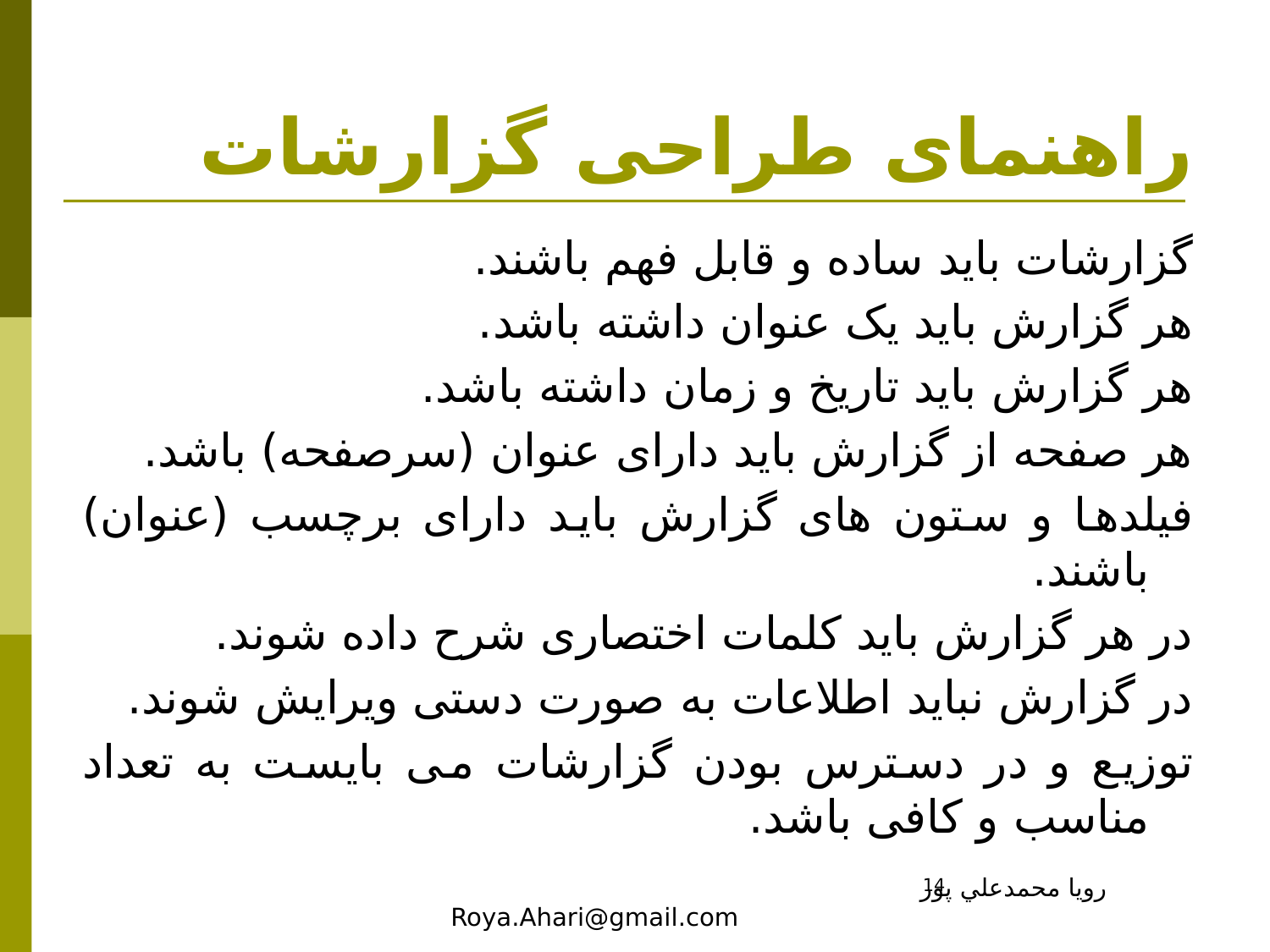

# راهنمای طراحی گزارشات
گزارشات باید ساده و قابل فهم باشند.
هر گزارش باید یک عنوان داشته باشد.
هر گزارش باید تاریخ و زمان داشته باشد.
هر صفحه از گزارش باید دارای عنوان (سرصفحه) باشد.
فیلدها و ستون های گزارش باید دارای برچسب (عنوان) باشند.
در هر گزارش باید کلمات اختصاری شرح داده شوند.
در گزارش نباید اطلاعات به صورت دستی ویرایش شوند.
توزیع و در دسترس بودن گزارشات می بایست به تعداد مناسب و کافی باشد.
رويا محمدعلي پور                                                                                                            Roya.Ahari@gmail.com
14